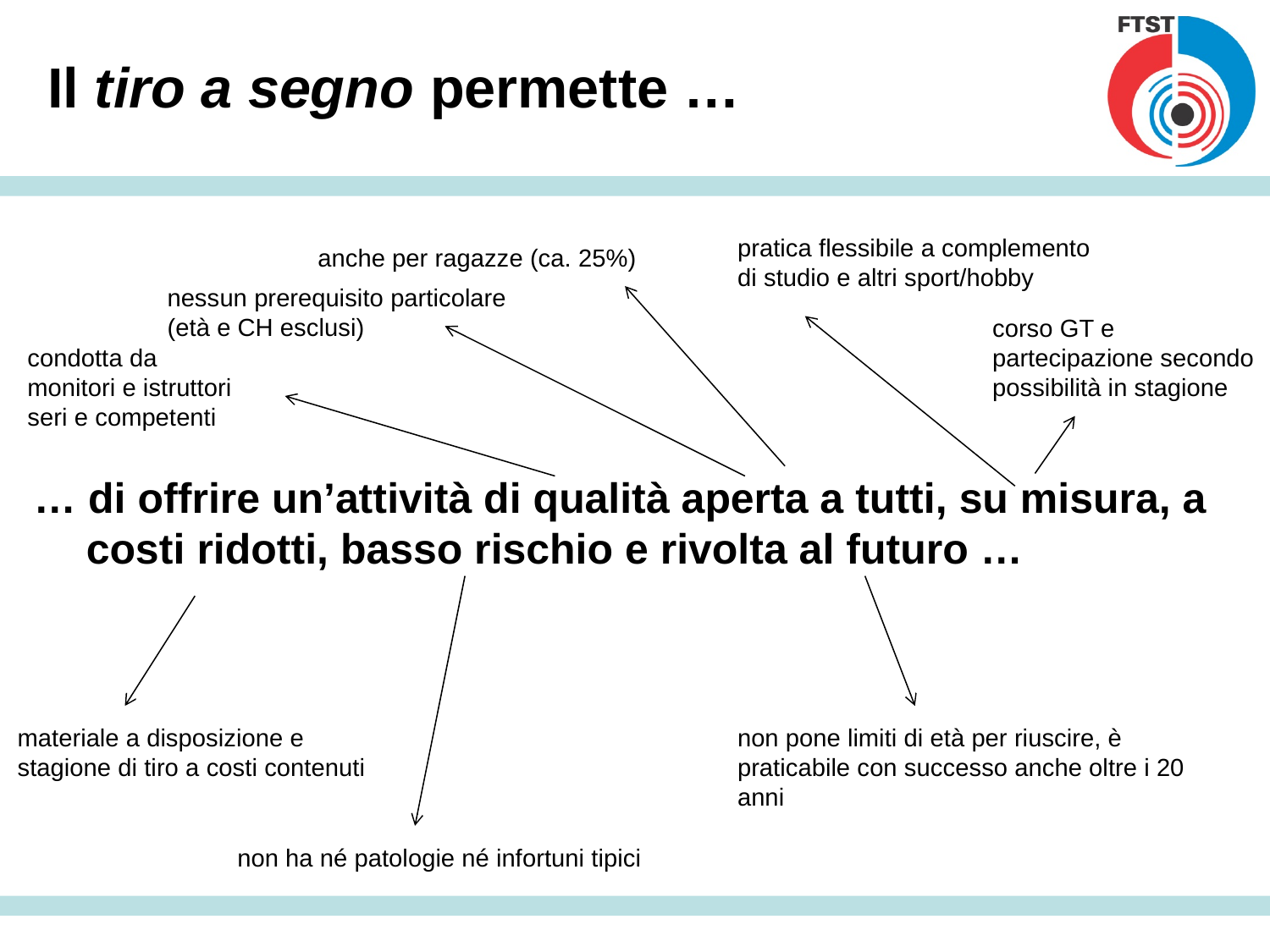

# Il tiro a segno permette …
pratica flessibile a complemento di studio e altri sport/hobby
anche per ragazze (ca. 25%)
nessun prerequisito particolare
(età e CH esclusi)
corso GT e partecipazione secondo possibilità in stagione
condotta da monitori e istruttori seri e competenti
… di offrire un’attività di qualità aperta a tutti, su misura, a costi ridotti, basso rischio e rivolta al futuro …
materiale a disposizione e stagione di tiro a costi contenuti
non pone limiti di età per riuscire, è praticabile con successo anche oltre i 20 anni
non ha né patologie né infortuni tipici